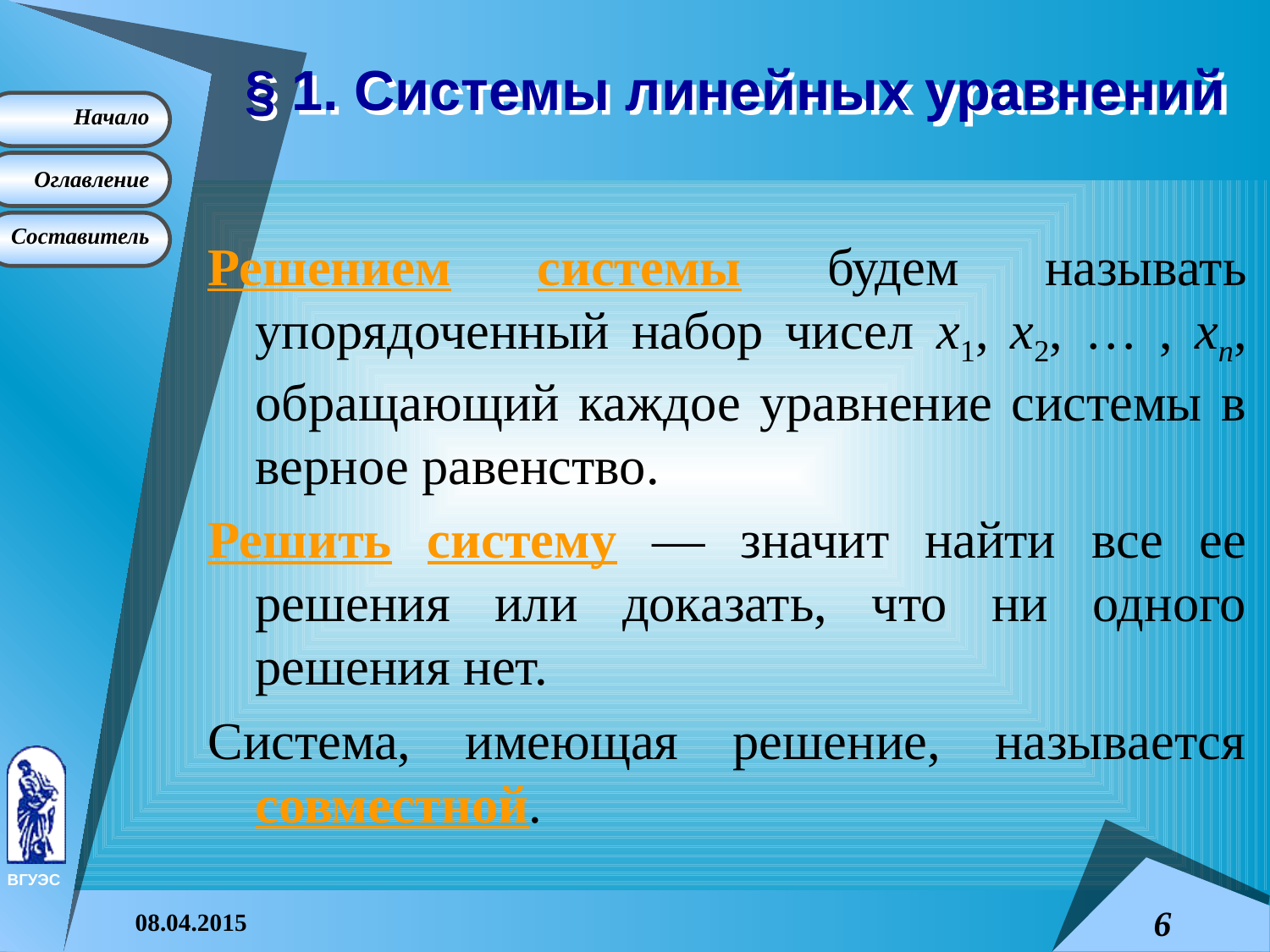

# § 1. Системы линейных уравнений
Решением системы будем называть упорядоченный набор чисел x1, x2, … , xn, обращающий каждое уравнение системы в верное равенство.
Решить систему — значит найти все ее решения или доказать, что ни одного решения нет.
Система, имеющая решение, называется совместной.
08.04.2015
6